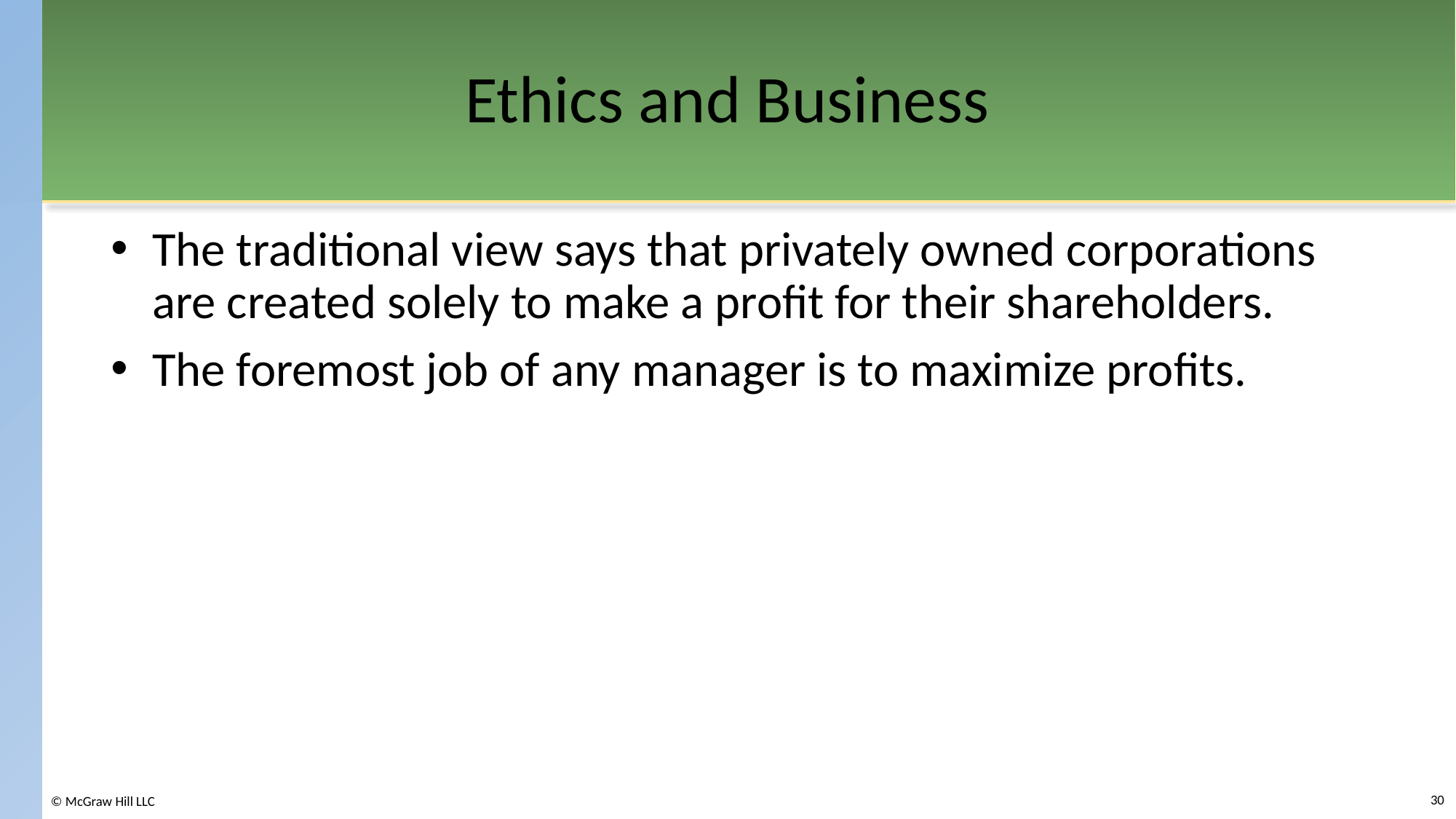

# Ethics and Business
The traditional view says that privately owned corporations are created solely to make a profit for their shareholders.
The foremost job of any manager is to maximize profits.
30